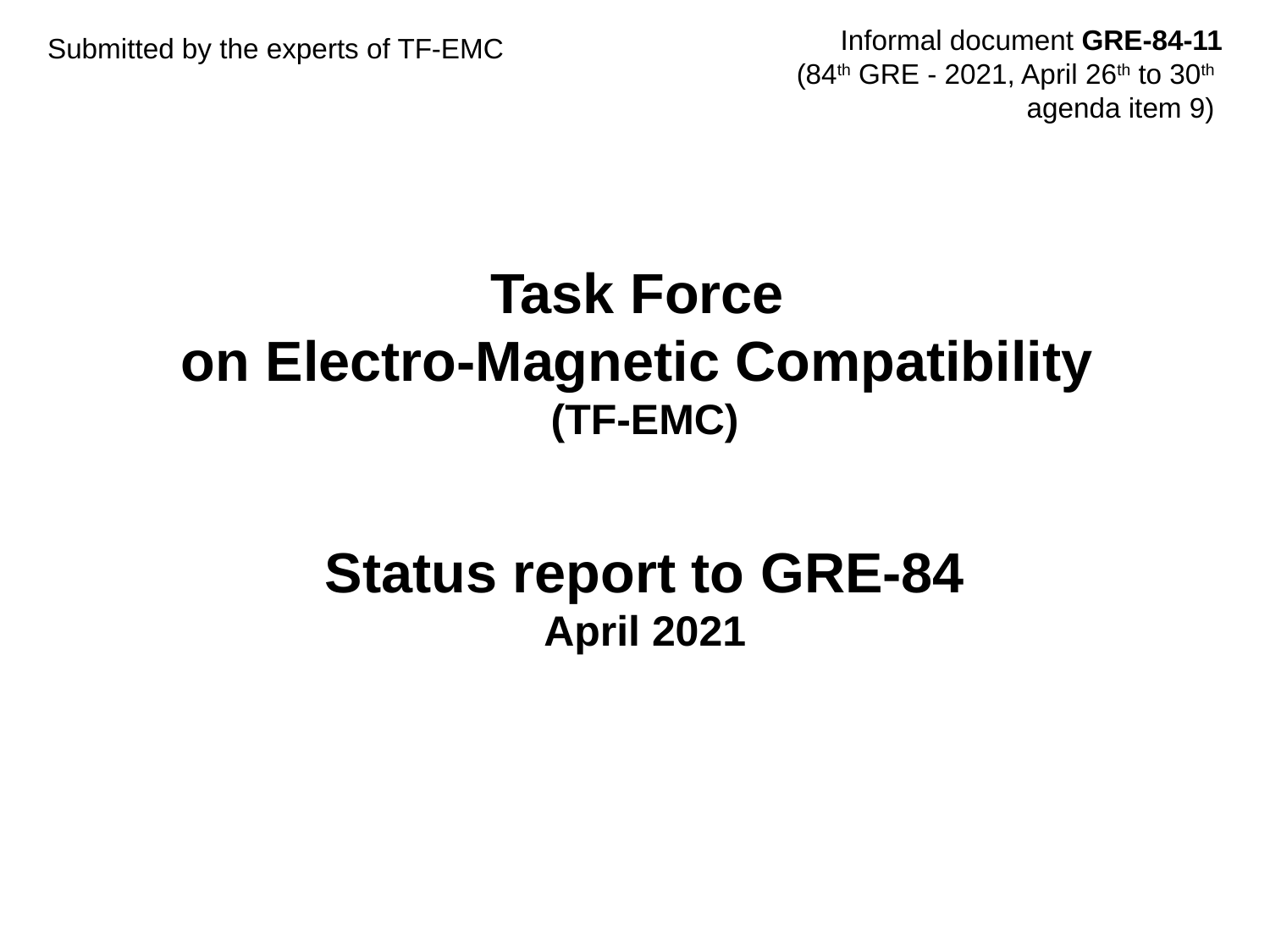

Informal document GRE-84-11
(84th GRE - 2021, April 26th to 30th
 agenda item 9)
Submitted by the experts of TF-EMC
# Task Force on Electro-Magnetic Compatibility (TF-EMC) Status report to GRE-84 April 2021